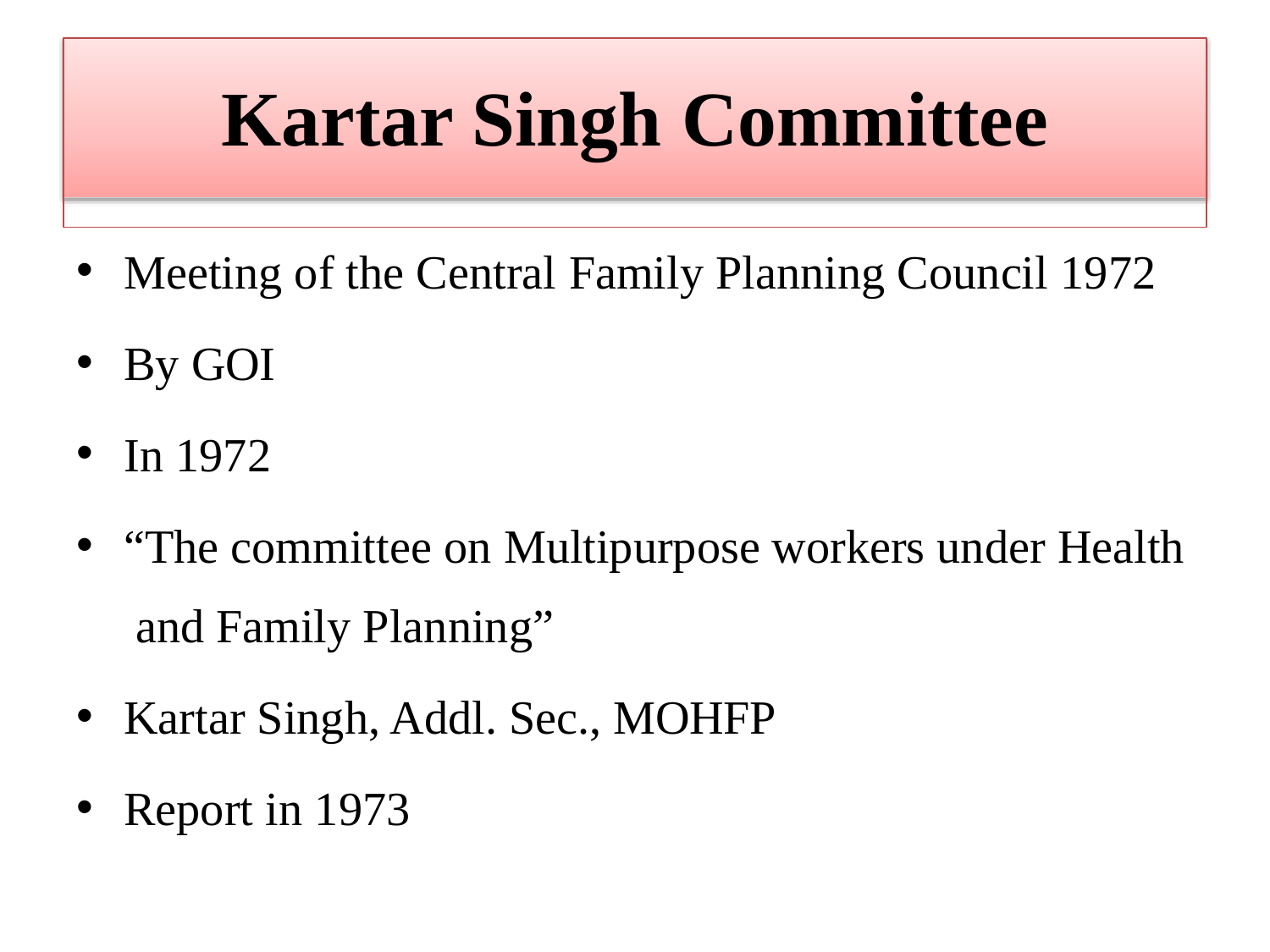

# Kartar Singh Committee
Meeting of the Central Family Planning Council 1972
By GOI
In 1972
“The committee on Multipurpose workers under Health  and Family Planning”
Kartar Singh, Addl. Sec., MOHFP
Report in 1973